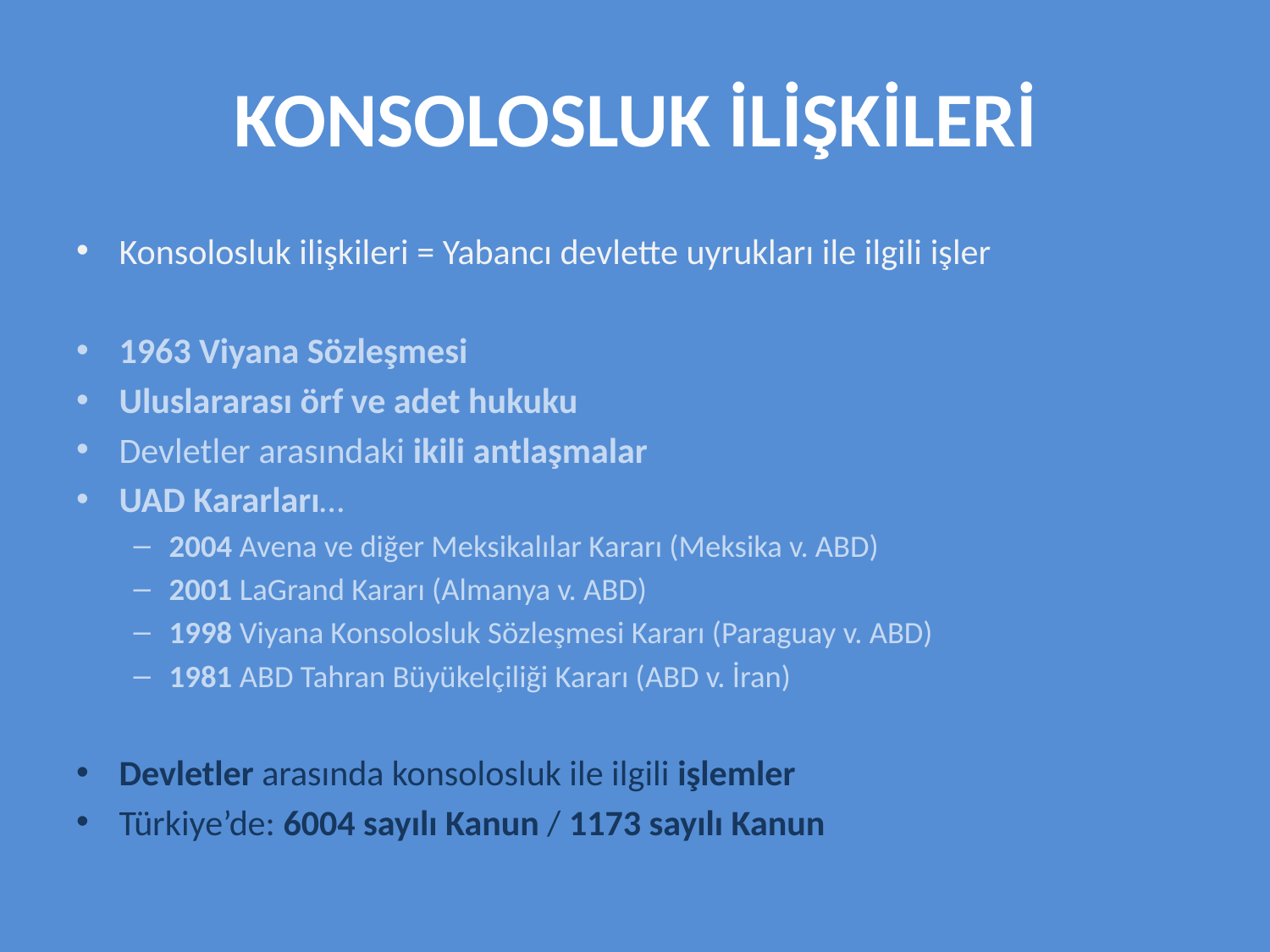

# KONSOLOSLUK İLİŞKİLERİ
Konsolosluk ilişkileri = Yabancı devlette uyrukları ile ilgili işler

1963 Viyana Sözleşmesi
Uluslararası örf ve adet hukuku
Devletler arasındaki ikili antlaşmalar
UAD Kararları…
2004 Avena ve diğer Meksikalılar Kararı (Meksika v. ABD)
2001 LaGrand Kararı (Almanya v. ABD)
1998 Viyana Konsolosluk Sözleşmesi Kararı (Paraguay v. ABD)
1981 ABD Tahran Büyükelçiliği Kararı (ABD v. İran)

Devletler arasında konsolosluk ile ilgili işlemler
Türkiye’de: 6004 sayılı Kanun / 1173 sayılı Kanun